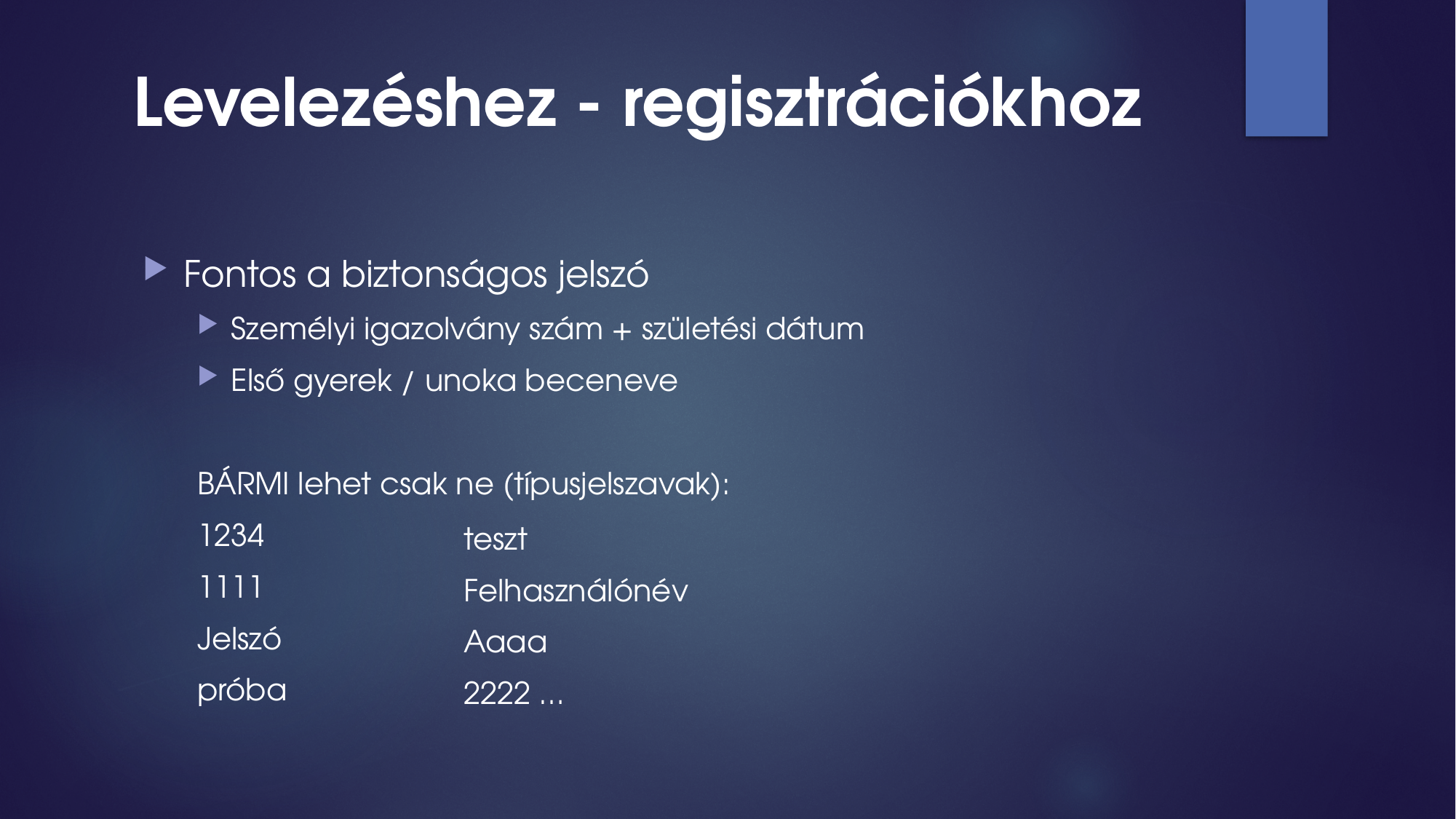

# Levelezéshez - regisztrációkhoz
Fontos a biztonságos jelszó
Személyi igazolvány szám + születési dátum
Első gyerek / unoka beceneve

BÁRMI lehet csak ne (típusjelszavak):
1234
1111
Jelszó
próba
teszt
Felhasználónév
Aaaa
2222 …